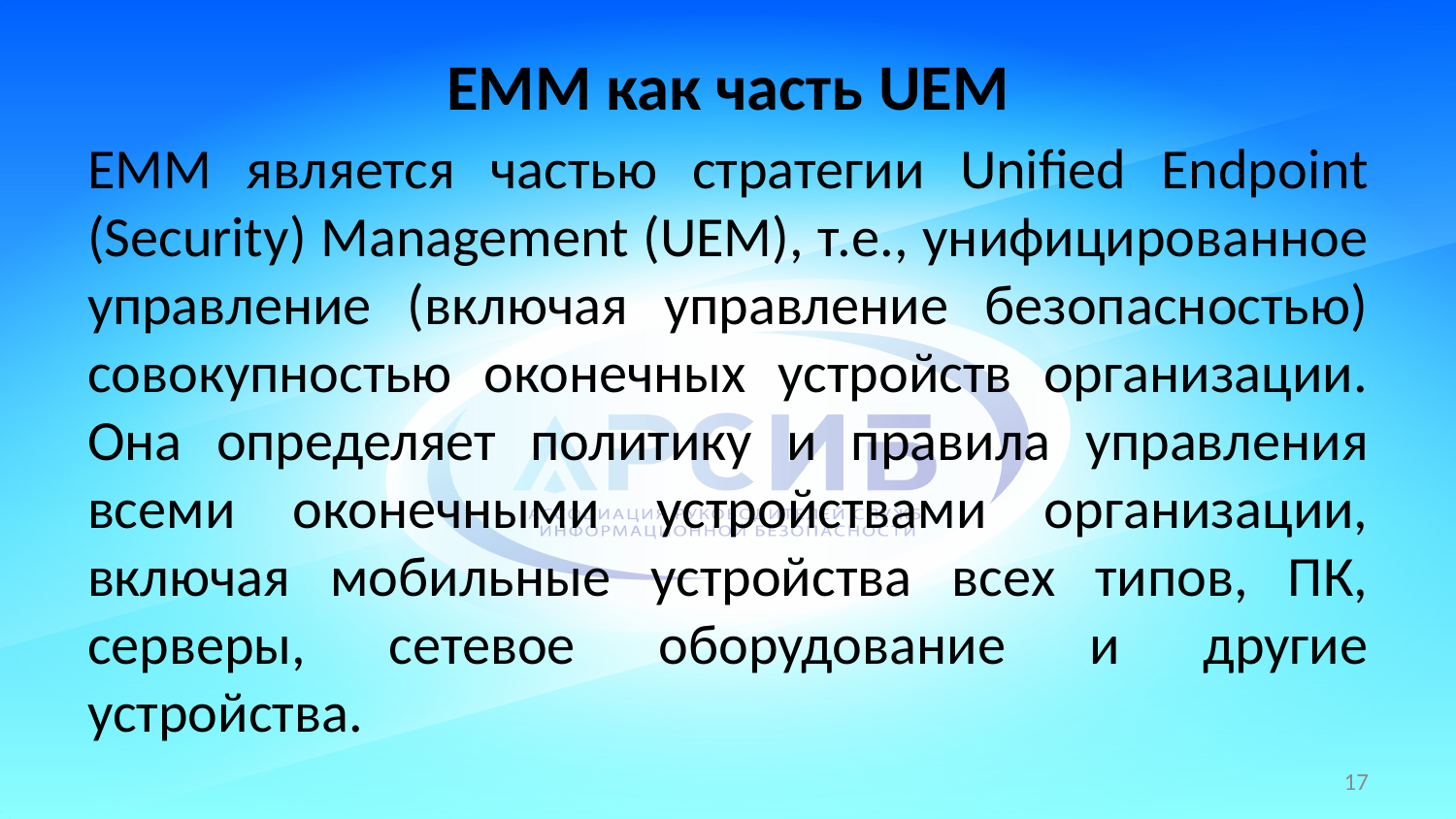

# ЕММ как часть UEM
ЕММ является частью стратегии Unified Endpoint (Security) Management (UEM), т.е., унифицированное управление (включая управление безопасностью) совокупностью оконечных устройств организации. Она определяет политику и правила управления всеми оконечными устройствами организации, включая мобильные устройства всех типов, ПК, серверы, сетевое оборудование и другие устройства.
17